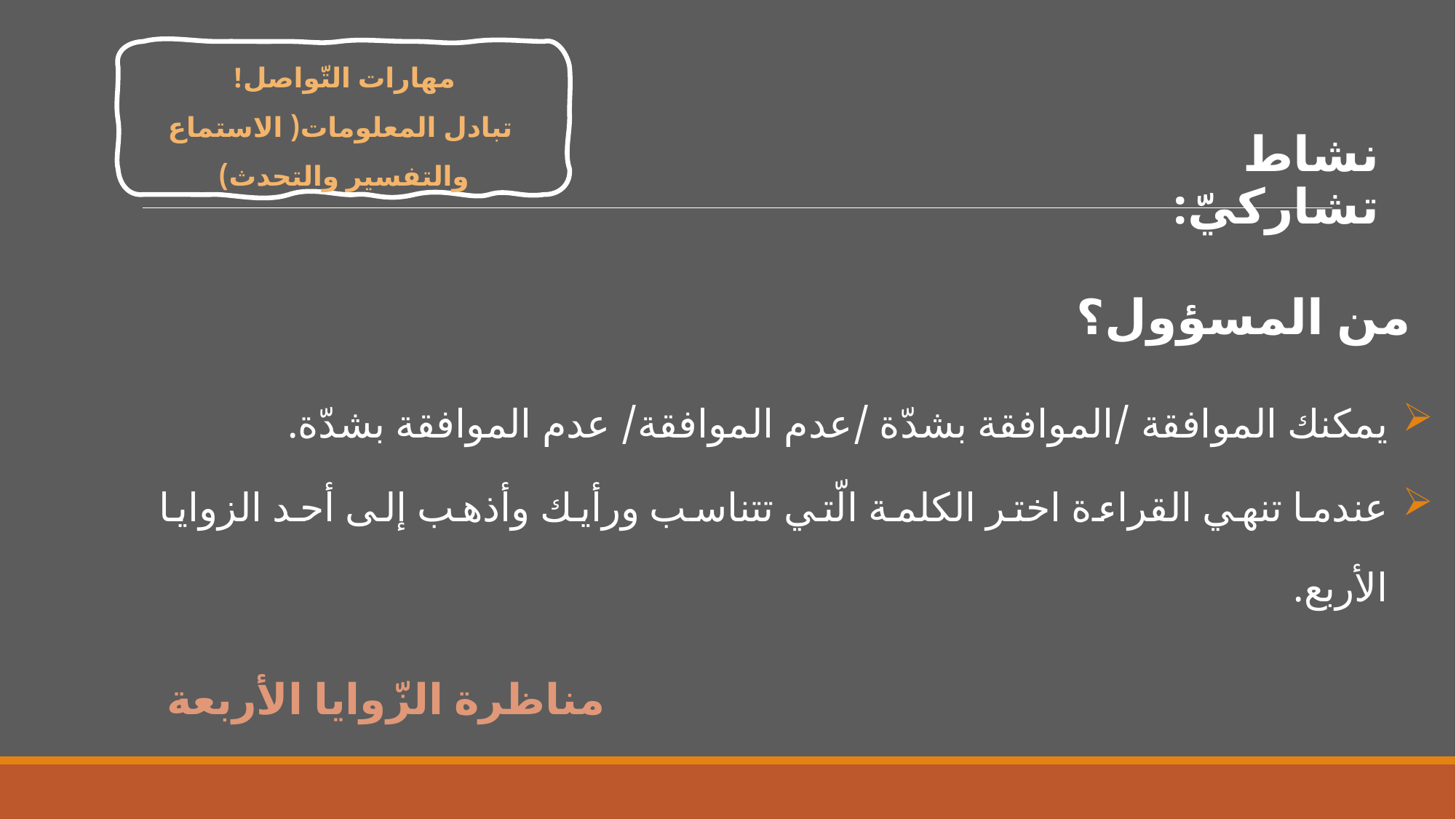

مهارات التّواصل!
 تبادل المعلومات( الاستماع والتفسير والتحدث)

نشاط تشاركيّ:
من المسؤول؟
يمكنك الموافقة /الموافقة بشدّة /عدم الموافقة/ عدم الموافقة بشدّة.
عندما تنهي القراءة اختر الكلمة الّتي تتناسب ورأيك وأذهب إلى أحد الزوايا الأربع.
        مناظرة الزّوايا الأربعة